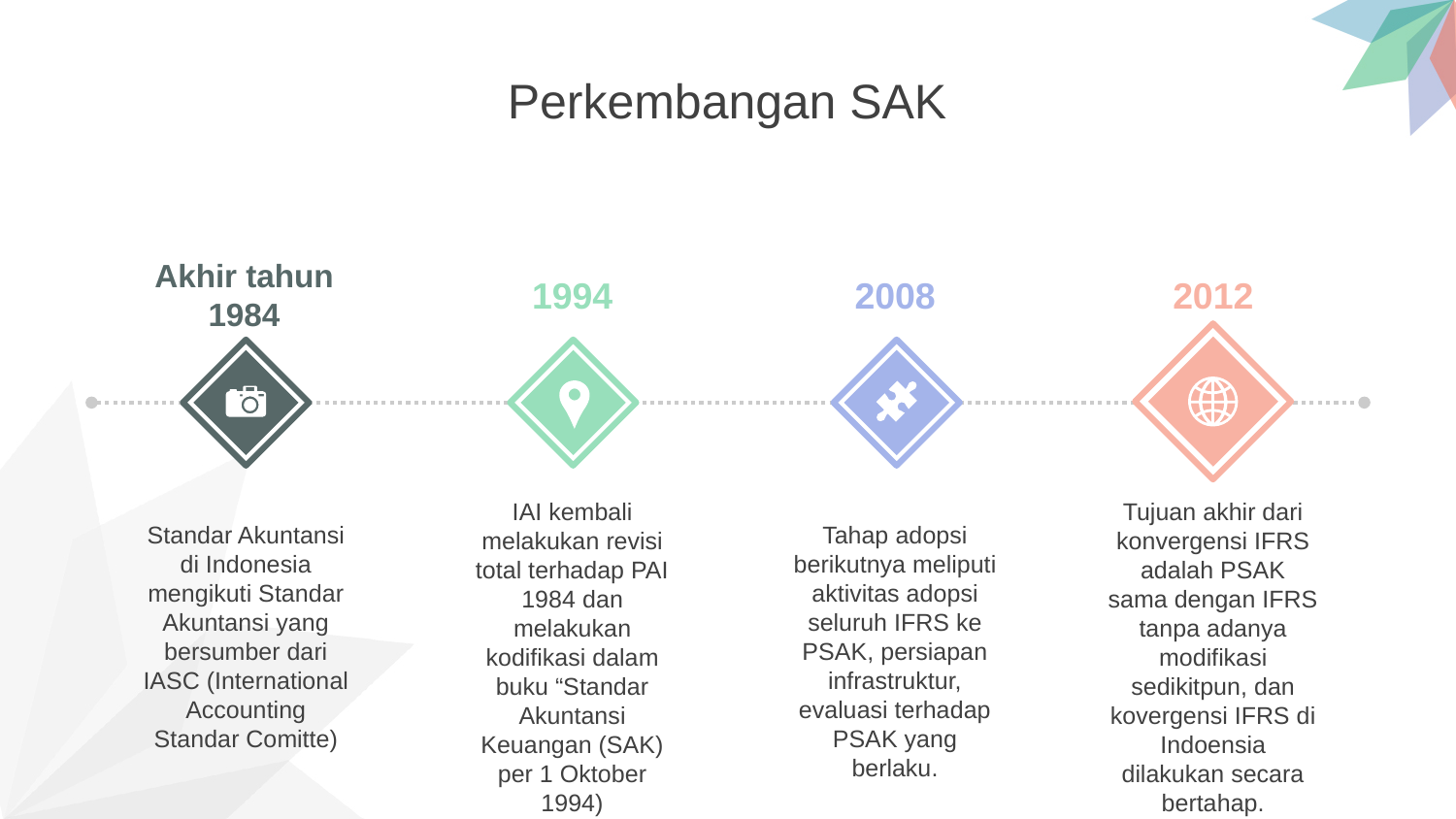

Perkembangan SAK
Akhir tahun 1984
1994
2008
2012

IAI kembali melakukan revisi total terhadap PAI 1984 dan melakukan kodifikasi dalam buku “Standar Akuntansi Keuangan (SAK) per 1 Oktober 1994)
Tujuan akhir dari konvergensi IFRS adalah PSAK sama dengan IFRS tanpa adanya modifikasi sedikitpun, dan kovergensi IFRS di Indoensia dilakukan secara bertahap.
Standar Akuntansi di Indonesia mengikuti Standar Akuntansi yang bersumber dari IASC (International Accounting Standar Comitte)
Tahap adopsi berikutnya meliputi aktivitas adopsi seluruh IFRS ke PSAK, persiapan infrastruktur, evaluasi terhadap PSAK yang berlaku.